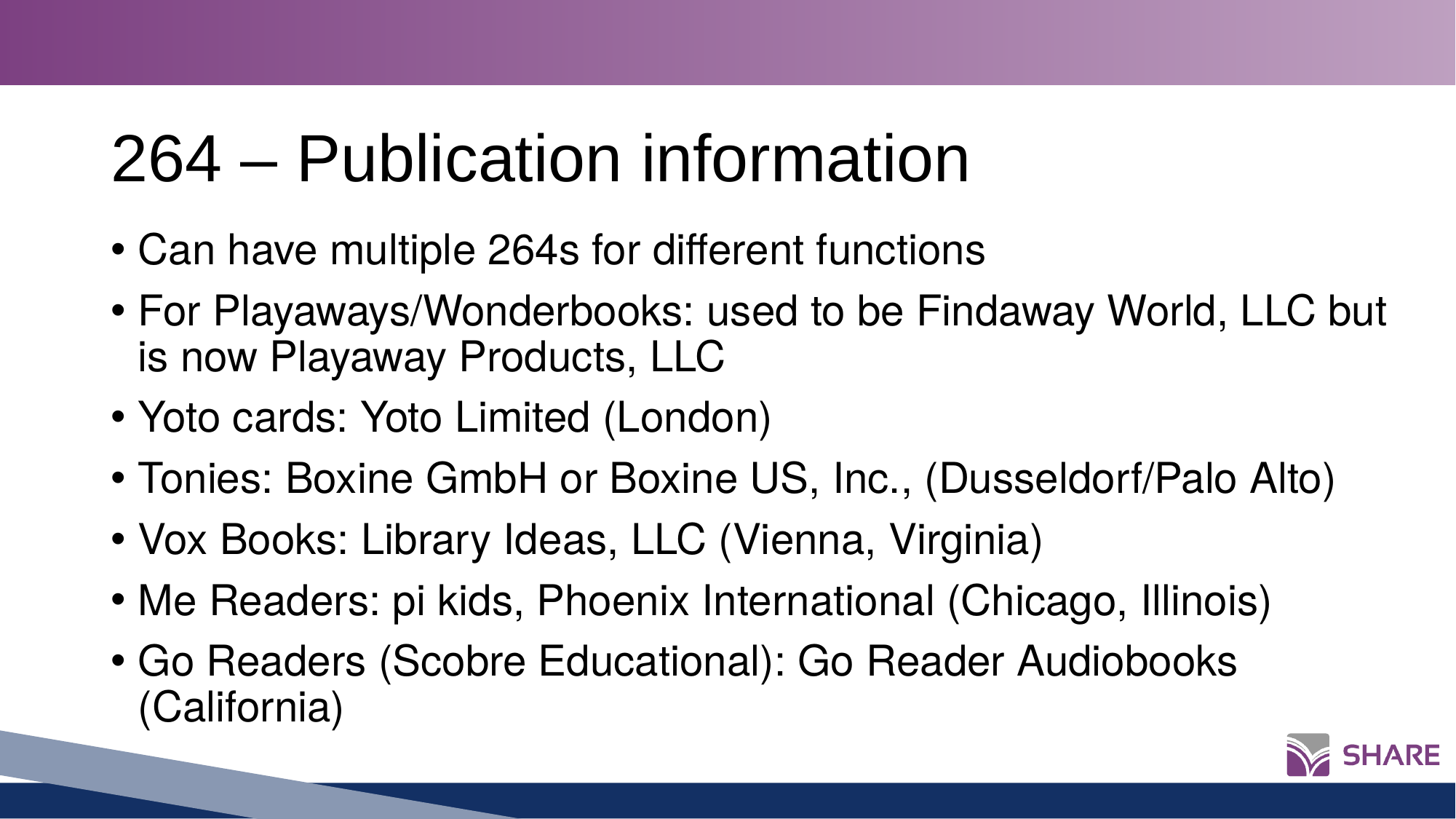

# 264 – Publication information
Can have multiple 264s for different functions
For Playaways/Wonderbooks: used to be Findaway World, LLC but is now Playaway Products, LLC
Yoto cards: Yoto Limited (London)
Tonies: Boxine GmbH or Boxine US, Inc., (Dusseldorf/Palo Alto)
Vox Books: Library Ideas, LLC (Vienna, Virginia)
Me Readers: pi kids, Phoenix International (Chicago, Illinois)
Go Readers (Scobre Educational): Go Reader Audiobooks (California)